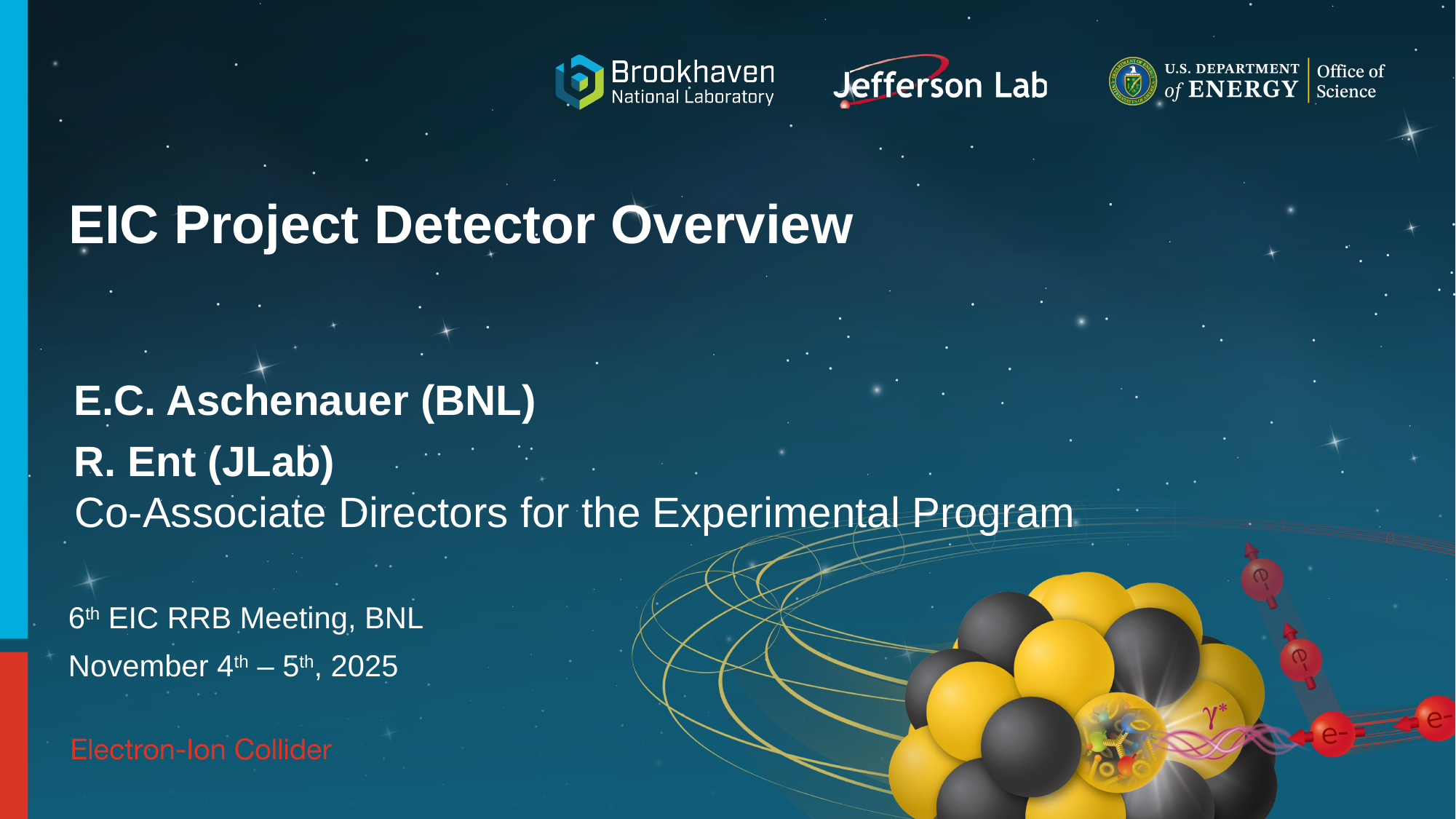

# EIC Project Detector Overview

E.C. Aschenauer (BNL)
R. Ent (JLab)
Co-Associate Directors for the Experimental Program

6th EIC RRB Meeting, BNL
November 4th – 5th, 2025